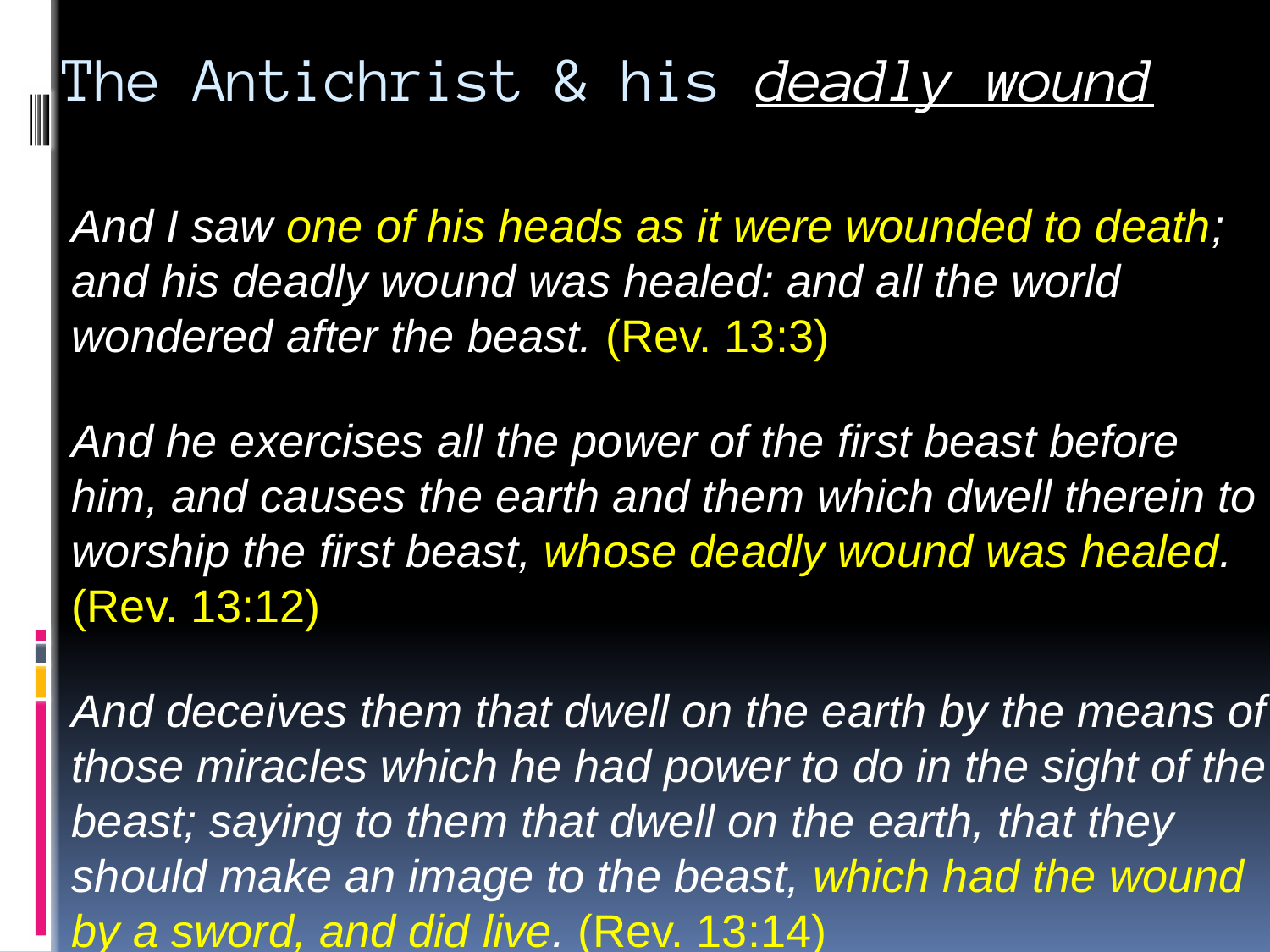

# The Antichrist & his deadly wound
And I saw one of his heads as it were wounded to death; and his deadly wound was healed: and all the world wondered after the beast. (Rev. 13:3)

And he exercises all the power of the first beast before him, and causes the earth and them which dwell therein to worship the first beast, whose deadly wound was healed. (Rev. 13:12)

And deceives them that dwell on the earth by the means of those miracles which he had power to do in the sight of the beast; saying to them that dwell on the earth, that they should make an image to the beast, which had the wound by a sword, and did live. (Rev. 13:14)